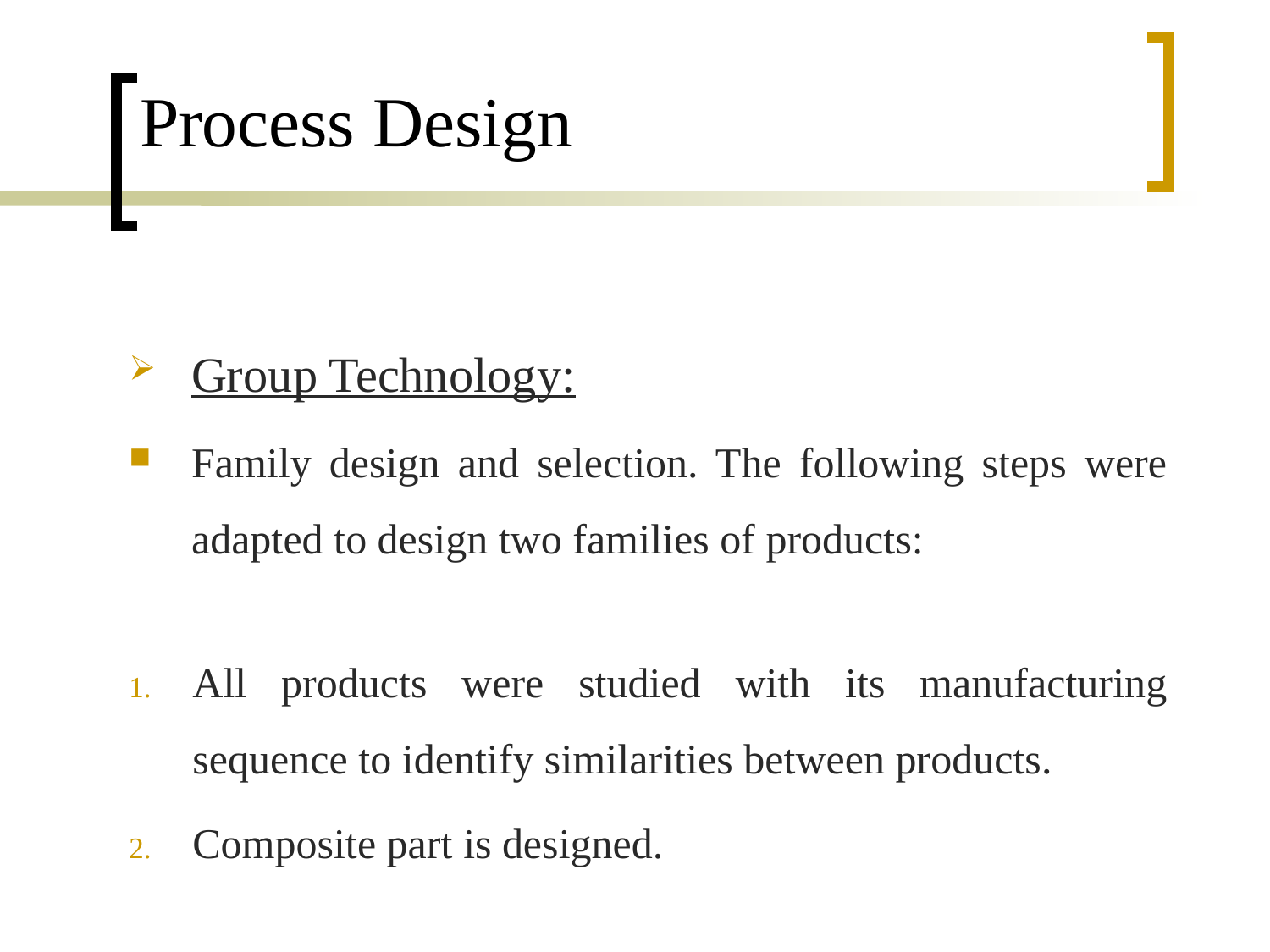

# Process Design
Group Technology:
Family design and selection. The following steps were adapted to design two families of products:

All products were studied with its manufacturing sequence to identify similarities between products.
Composite part is designed.